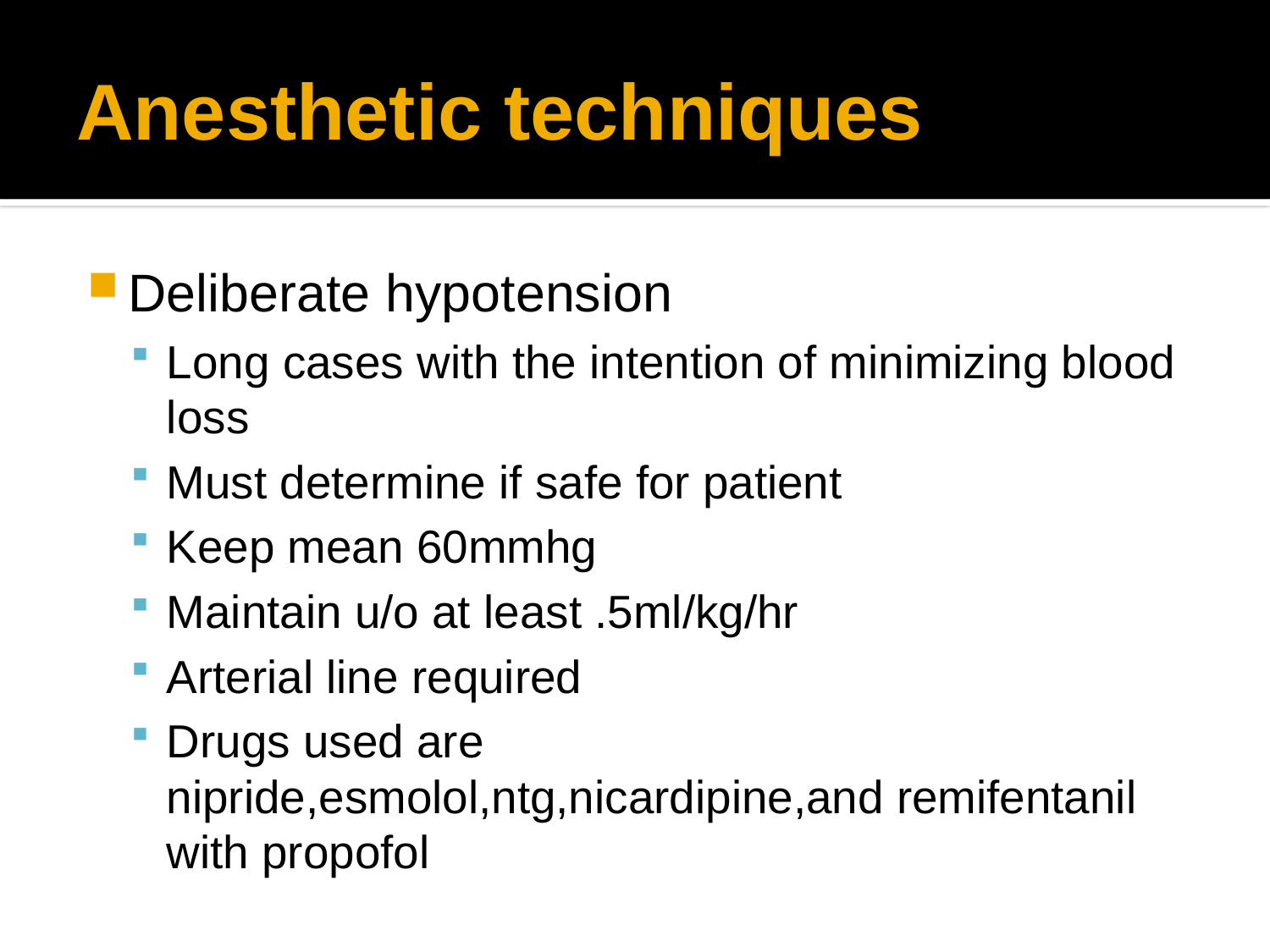

# Anesthetic techniques
Deliberate hypotension
Long cases with the intention of minimizing blood loss
Must determine if safe for patient
Keep mean 60mmhg
Maintain u/o at least .5ml/kg/hr
Arterial line required
Drugs used are nipride,esmolol,ntg,nicardipine,and remifentanil with propofol